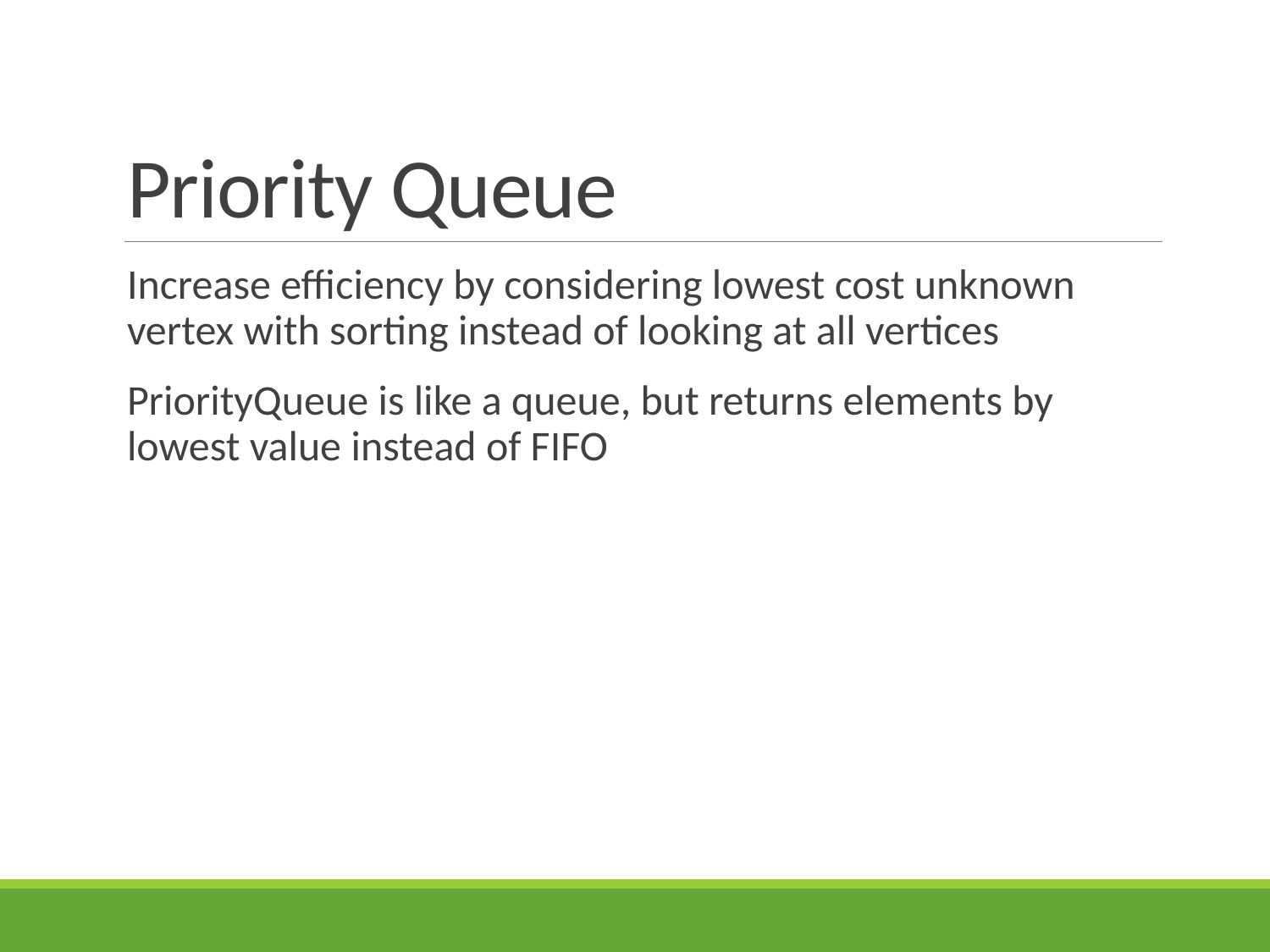

# Priority Queue
Increase efficiency by considering lowest cost unknown vertex with sorting instead of looking at all vertices
PriorityQueue is like a queue, but returns elements by lowest value instead of FIFO